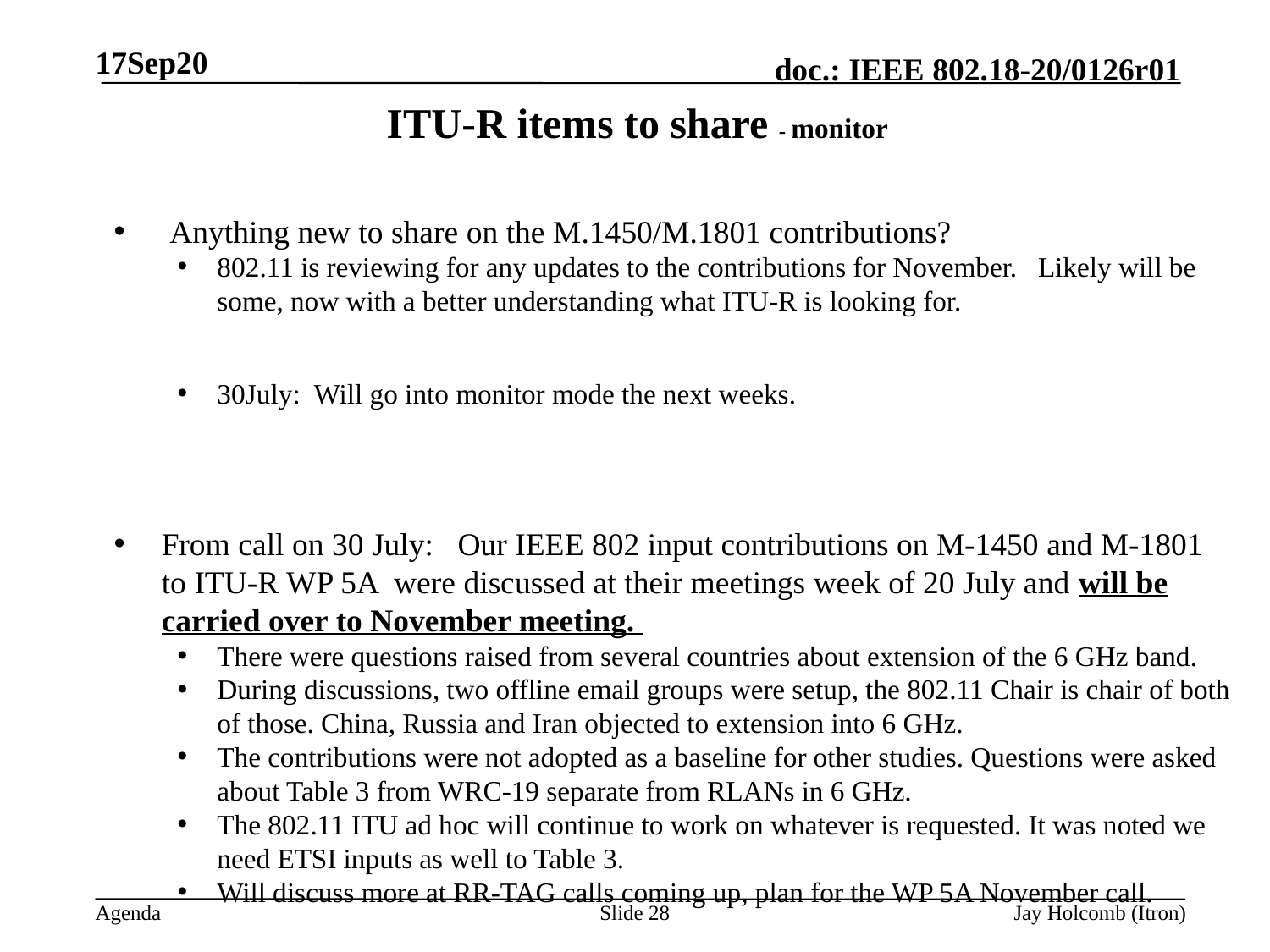

17Sep20
# ITU-R items to share  - monitor

 Anything new to share on the M.1450/M.1801 contributions?
802.11 is reviewing for any updates to the contributions for November.   Likely will be some, now with a better understanding what ITU-R is looking for.

30July:  Will go into monitor mode the next weeks.

From call on 30 July:   Our IEEE 802 input contributions on M-1450 and M-1801 to ITU-R WP 5A  were discussed at their meetings week of 20 July and will be carried over to November meeting.
There were questions raised from several countries about extension of the 6 GHz band.
During discussions, two offline email groups were setup, the 802.11 Chair is chair of both of those. China, Russia and Iran objected to extension into 6 GHz.
The contributions were not adopted as a baseline for other studies. Questions were asked about Table 3 from WRC-19 separate from RLANs in 6 GHz.
The 802.11 ITU ad hoc will continue to work on whatever is requested. It was noted we need ETSI inputs as well to Table 3.
Will discuss more at RR-TAG calls coming up, plan for the WP 5A November call.
Slide 28
Jay Holcomb (Itron)